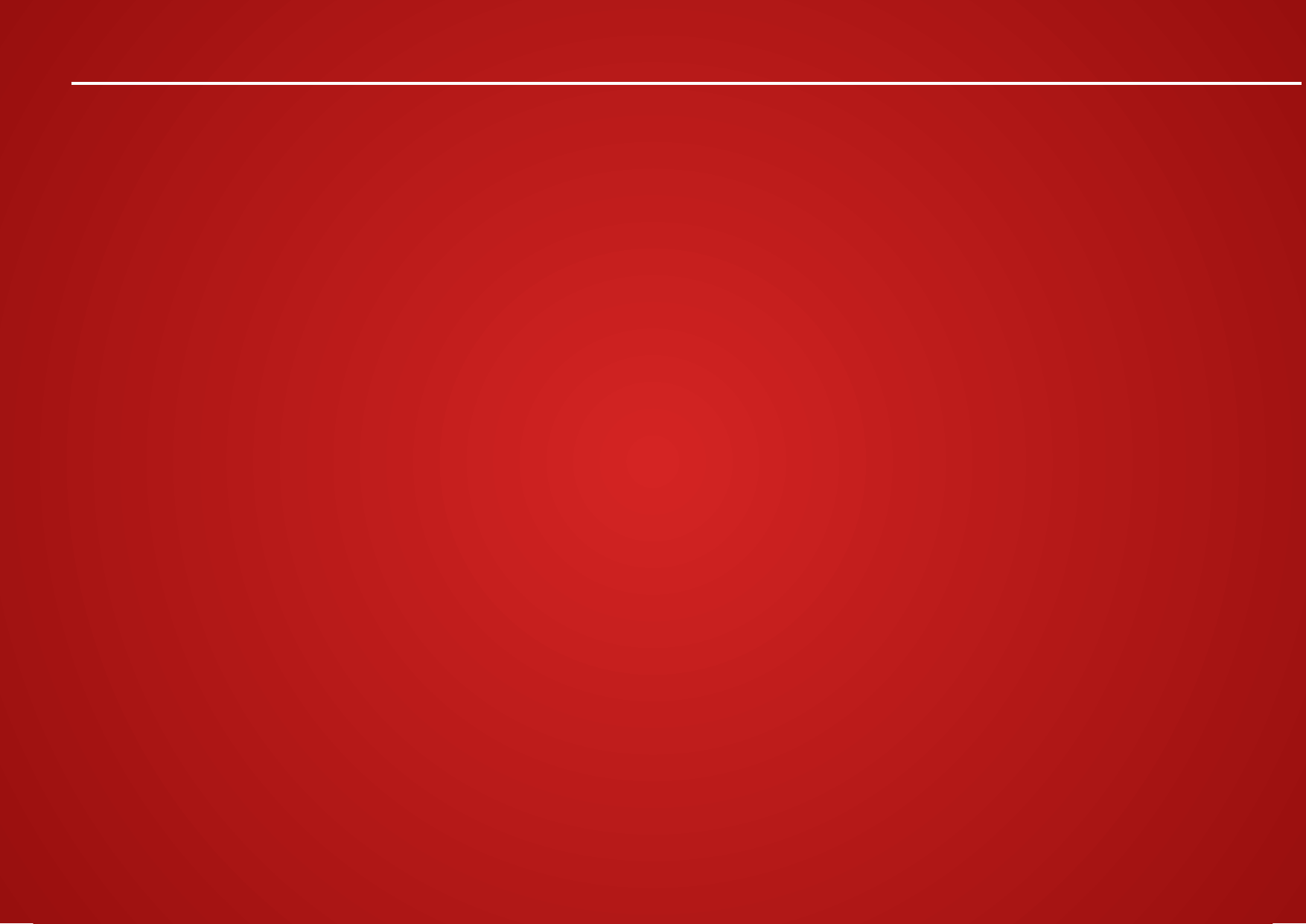

Contents
-
I.
II.
III.
IV.
V.
VI.
VII.
Company Profile
Introduction of SH PAC
Introduction of SH PM
Global Network
Sales Item
Working Experience with Customers
R&D Status
Vision of SH PAC